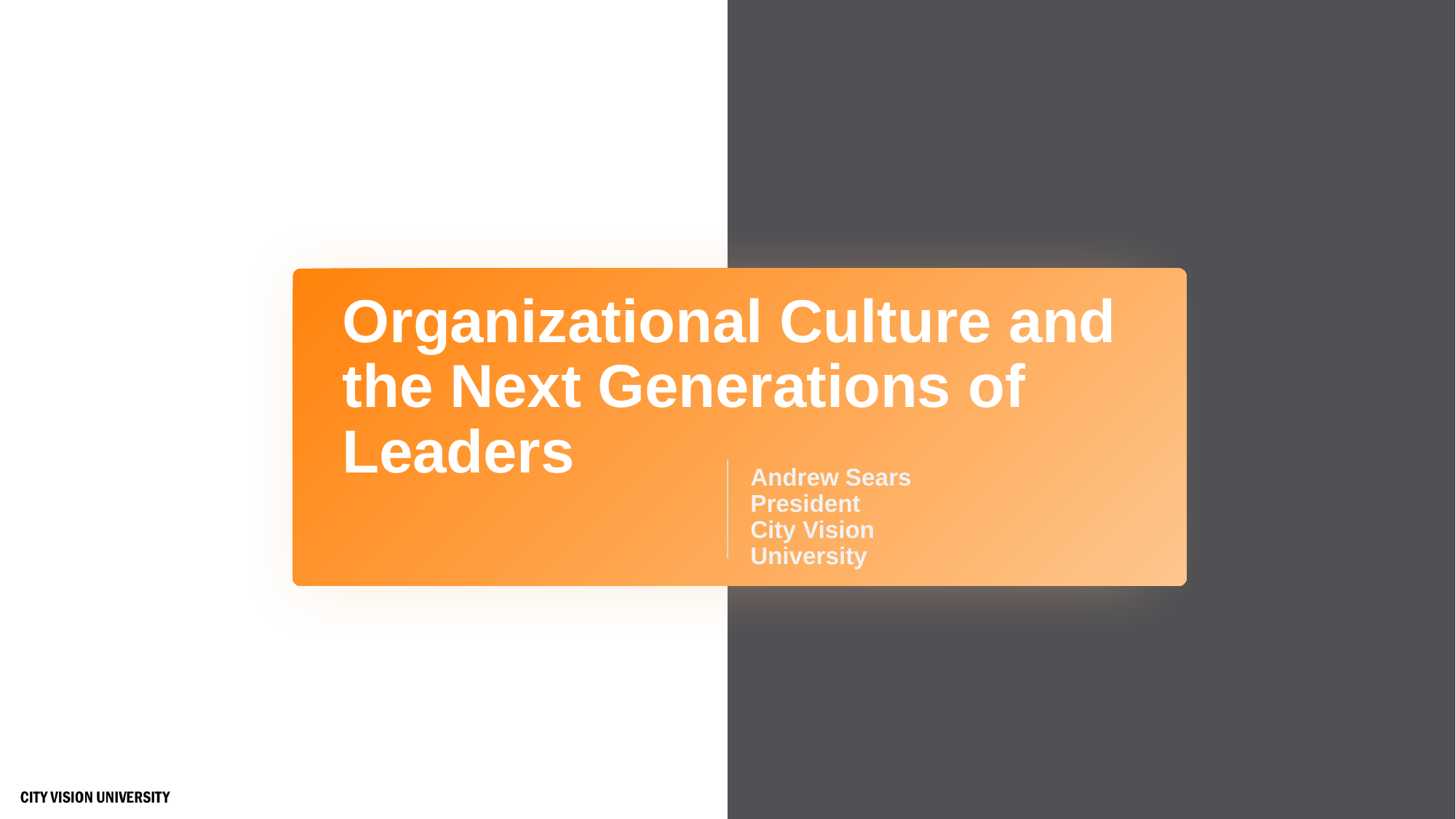

# Organizational Culture and the Next Generations of Leaders
Andrew Sears
President
City Vision University